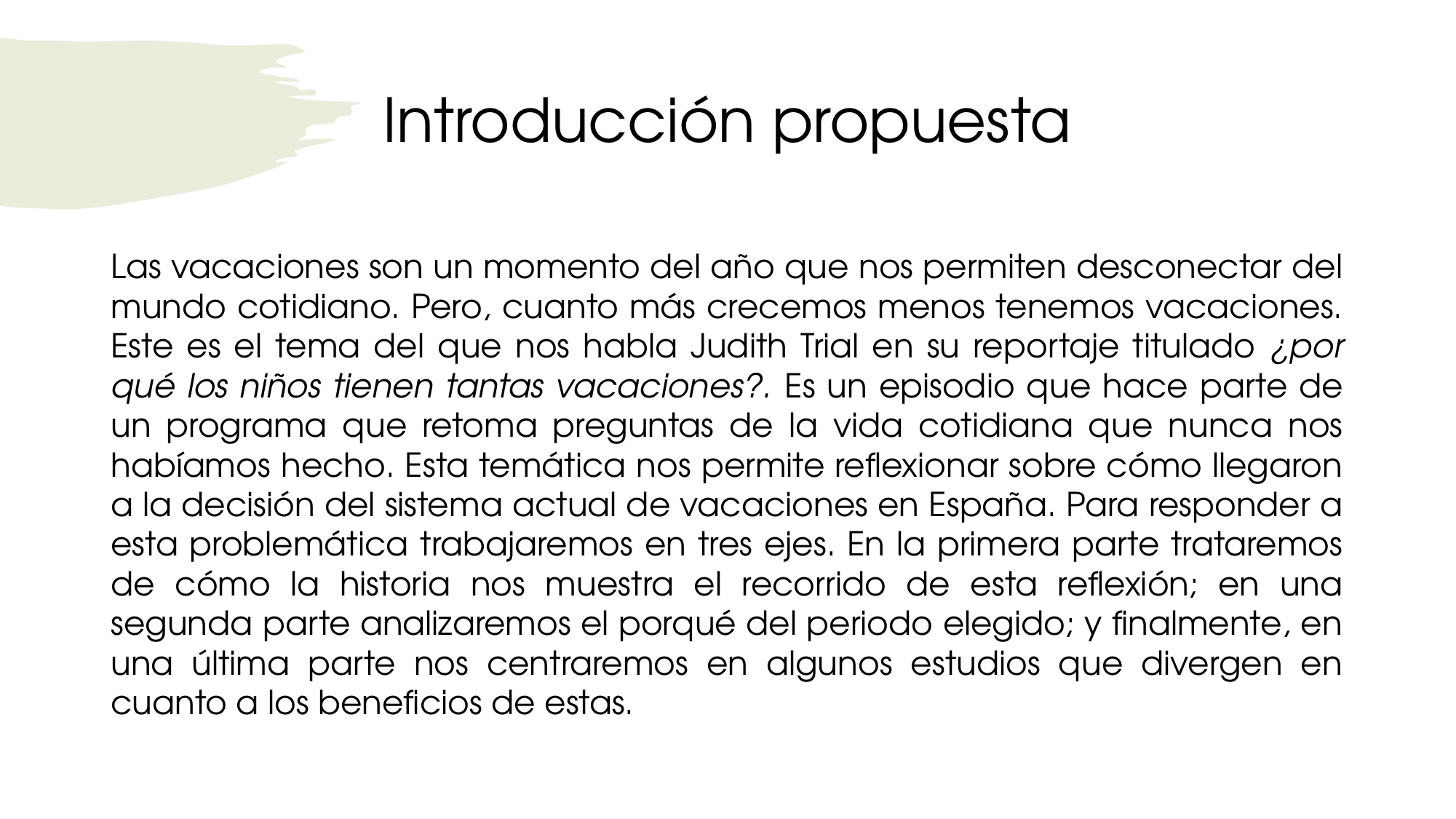

# Introducción propuesta
Las vacaciones son un momento del año que nos permiten desconectar del mundo cotidiano. Pero, cuanto más crecemos menos tenemos vacaciones. Este es el tema del que nos habla Judith Trial en su reportaje titulado ¿por qué los niños tienen tantas vacaciones?. Es un episodio que hace parte de un programa que retoma preguntas de la vida cotidiana que nunca nos habíamos hecho. Esta temática nos permite reflexionar sobre cómo llegaron a la decisión del sistema actual de vacaciones en España. Para responder a esta problemática trabajaremos en tres ejes. En la primera parte trataremos de cómo la historia nos muestra el recorrido de esta reflexión; en una segunda parte analizaremos el porqué del periodo elegido; y finalmente, en una última parte nos centraremos en algunos estudios que divergen en cuanto a los beneficios de estas.